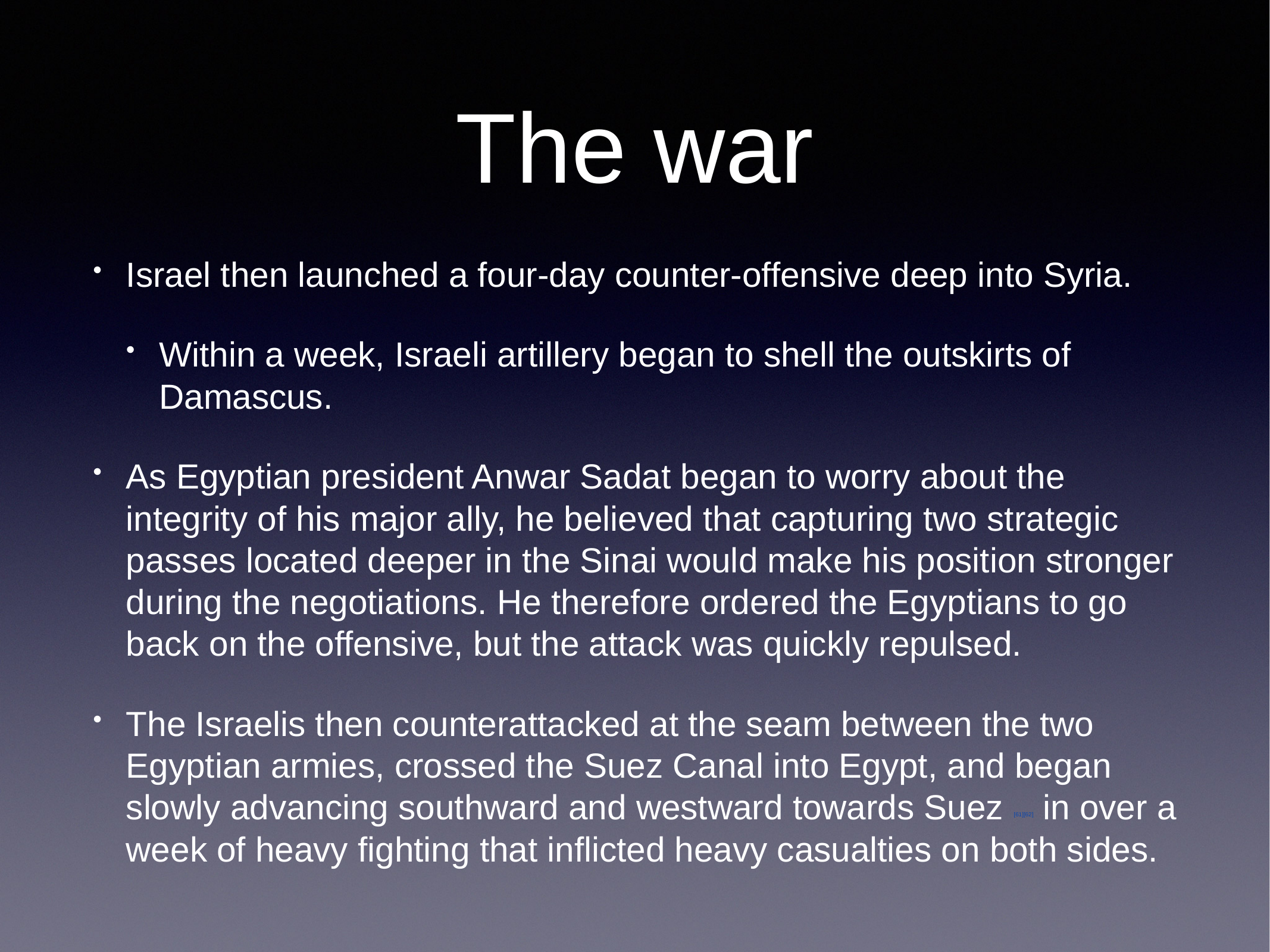

# The war
Israel then launched a four-day counter-offensive deep into Syria.
Within a week, Israeli artillery began to shell the outskirts of Damascus.
As Egyptian president Anwar Sadat began to worry about the integrity of his major ally, he believed that capturing two strategic passes located deeper in the Sinai would make his position stronger during the negotiations. He therefore ordered the Egyptians to go back on the offensive, but the attack was quickly repulsed.
The Israelis then counterattacked at the seam between the two Egyptian armies, crossed the Suez Canal into Egypt, and began slowly advancing southward and westward towards Suez [61][62] in over a week of heavy fighting that inflicted heavy casualties on both sides.